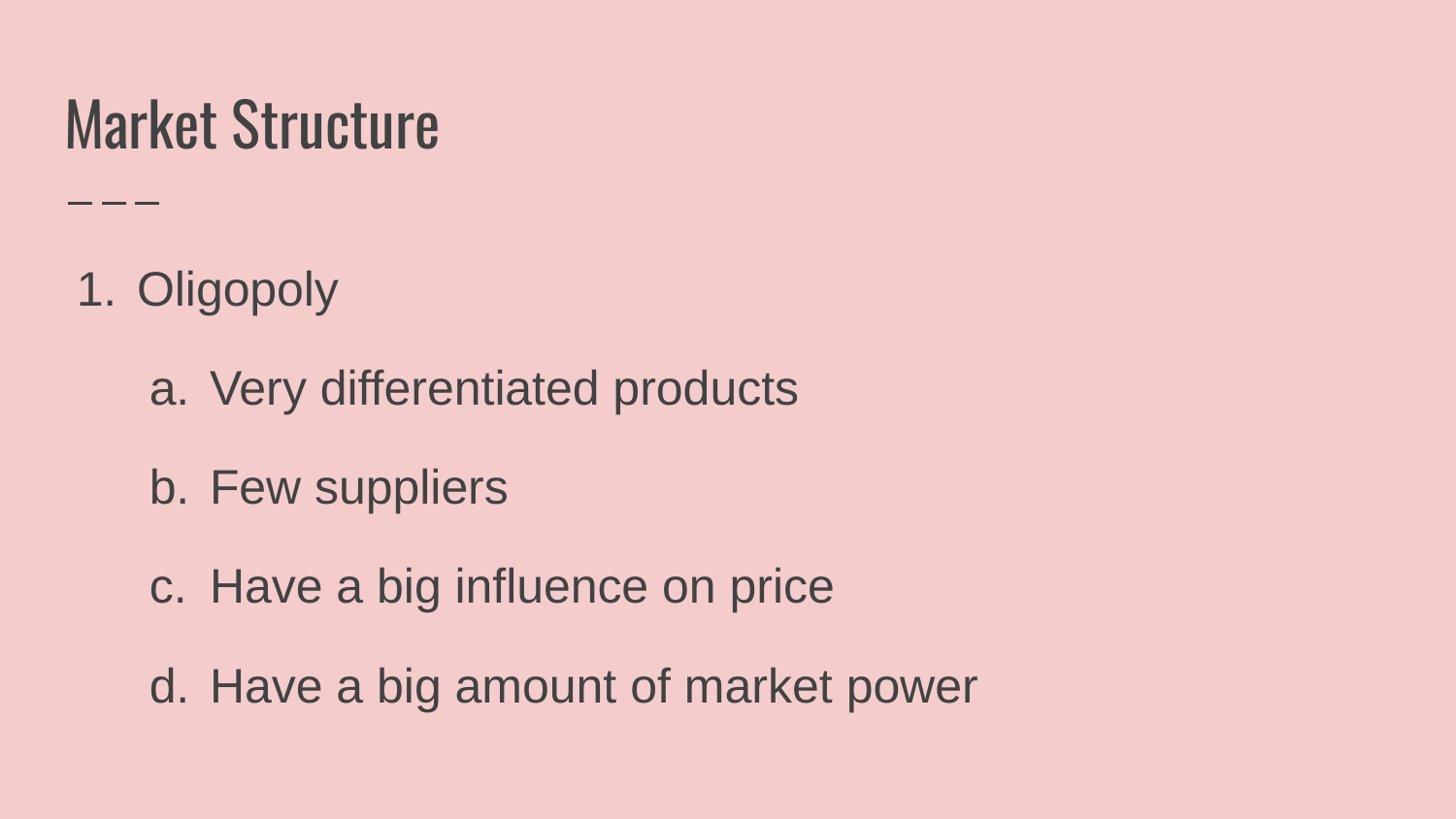

# Market Structure
Oligopoly
Very differentiated products
Few suppliers
Have a big influence on price
Have a big amount of market power